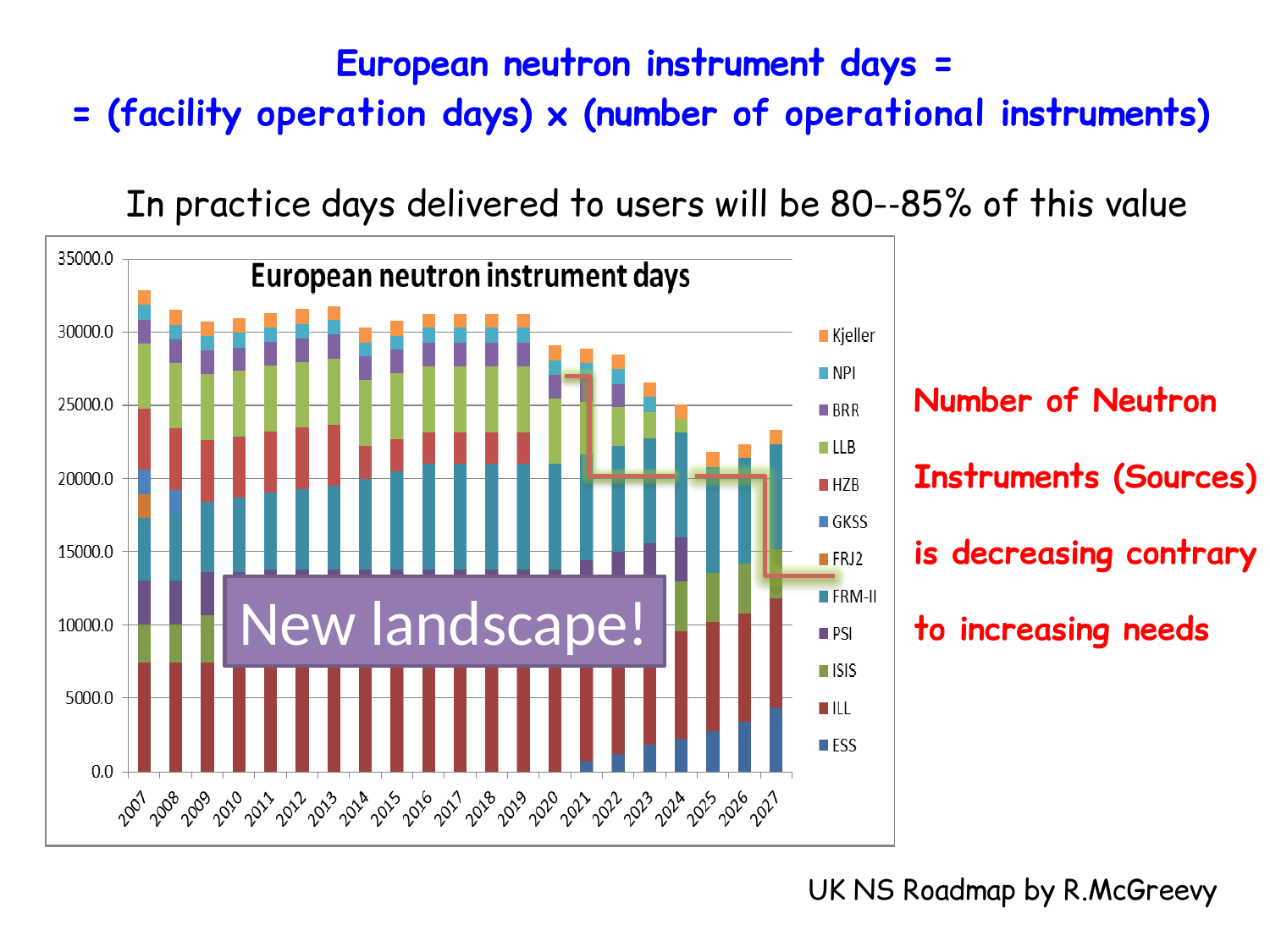

European neutron instrument days =
= (facility operation days) x (number of operational instruments)
In practice days delivered to users will be 80-­‐85% of this value

Number of Neutron Instruments (Sources) is decreasing contrary to increasing needs

New landscape!
UK NS Roadmap by R.McGreevy